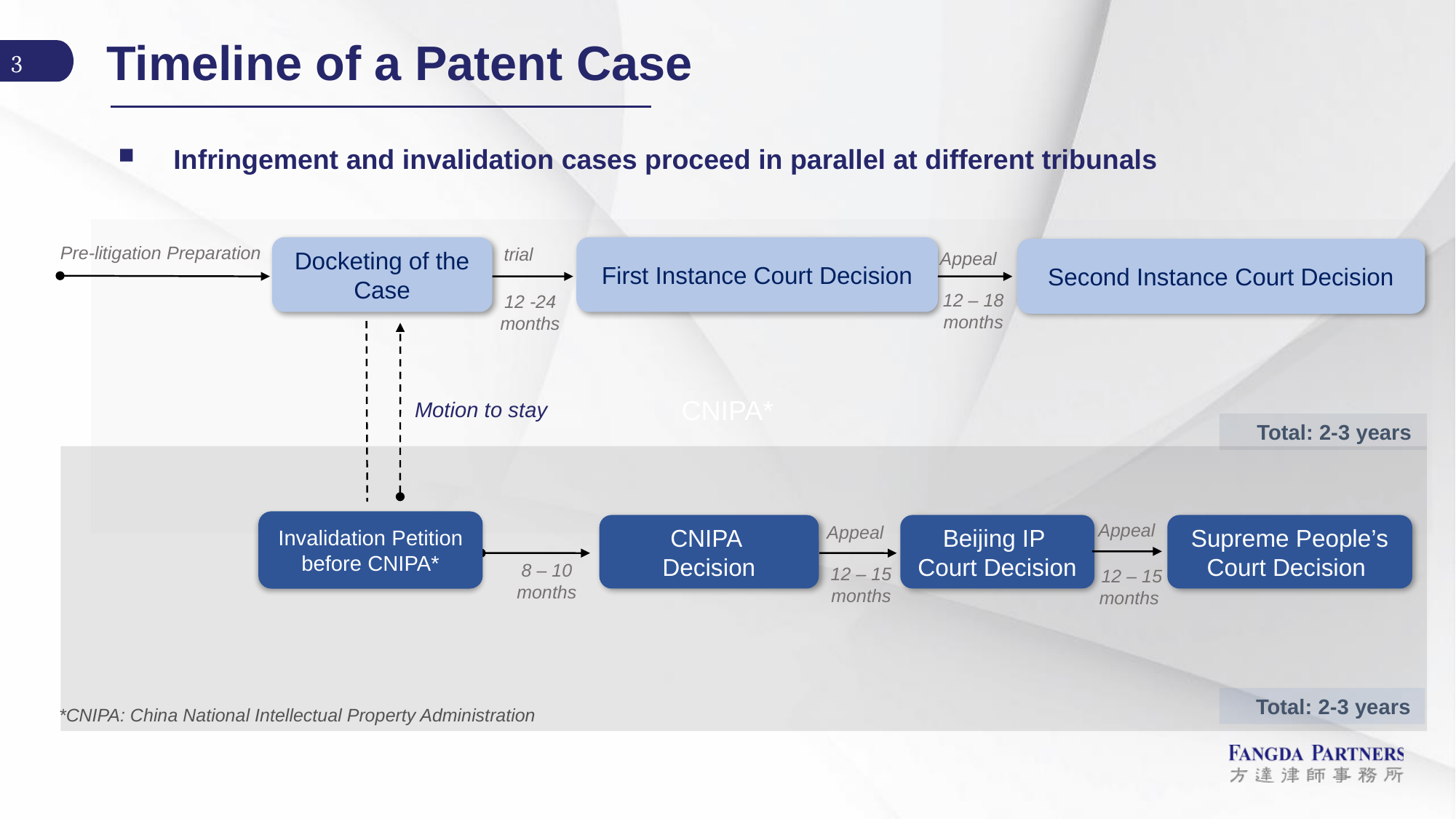

# Timeline of a Patent Case
 Infringement and invalidation cases proceed in parallel at different tribunals

Pre-litigation Preparation
Docketing of the Case
First Instance Court Decision
Second Instance Court Decision

12 – 18
months
12 -24
months

Motion to stay

Total: 2-3 years

CNIPA
Decision
Beijing IP
Court Decision
Supreme People’s Court Decision

8 – 10
months
12 – 15
months
 12 – 15
months
Total: 2-3 years
trial
Appeal
CNIPA*
Invalidation Petition before CNIPA*
Appeal
Appeal
*CNIPA: China National Intellectual Property Administration